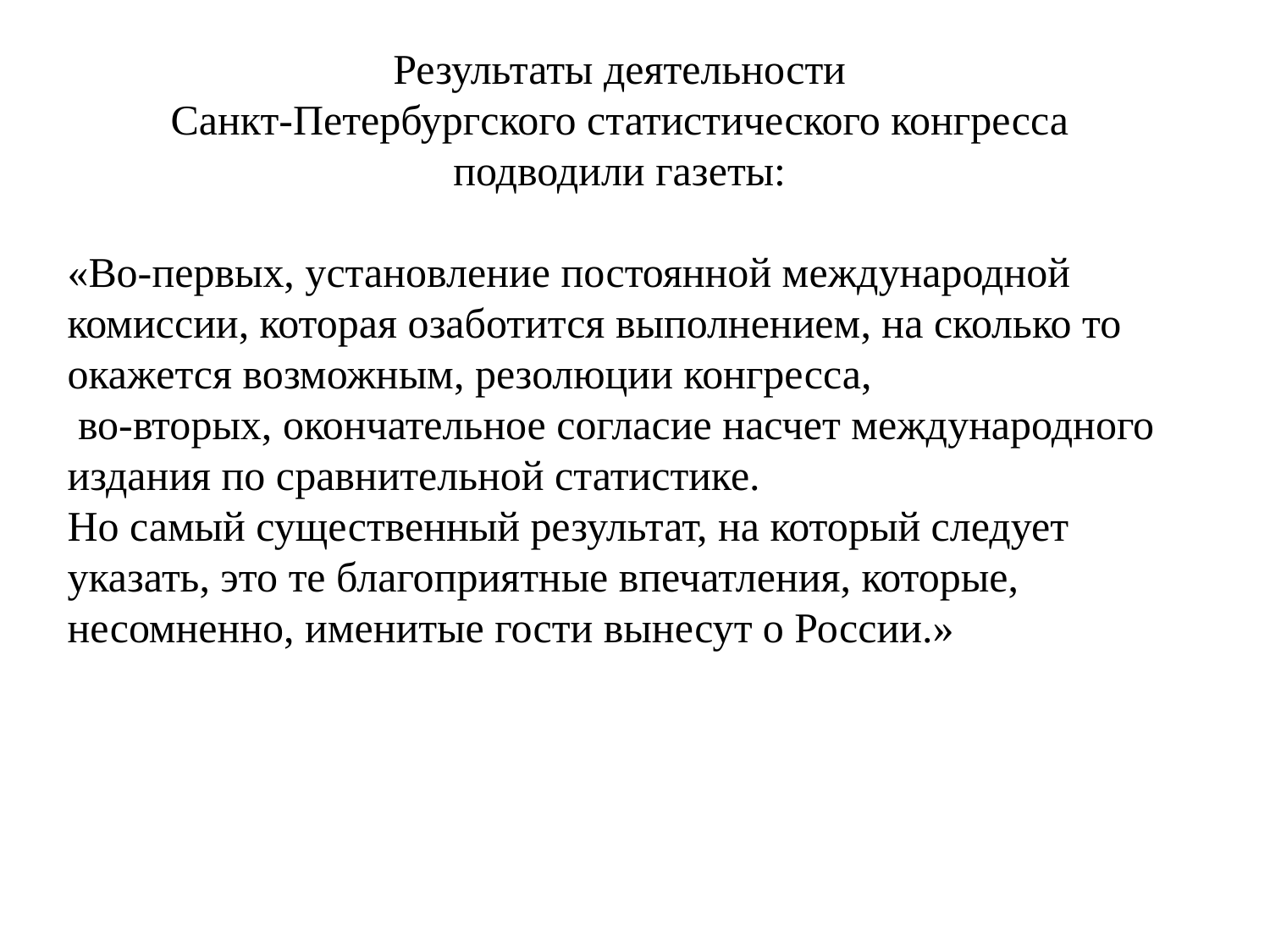

Результаты деятельности
Санкт-Петербургского статистического конгресса
подводили газеты:

«Во-первых, установление постоянной международной комиссии, которая озаботится выполнением, на сколько то окажется возможным, резолюции конгресса,
 во-вторых, окончательное согласие насчет международного издания по сравнительной статистике.
Но самый существенный результат, на который следует указать, это те благоприятные впечатления, которые, несомненно, именитые гости вынесут о России.»